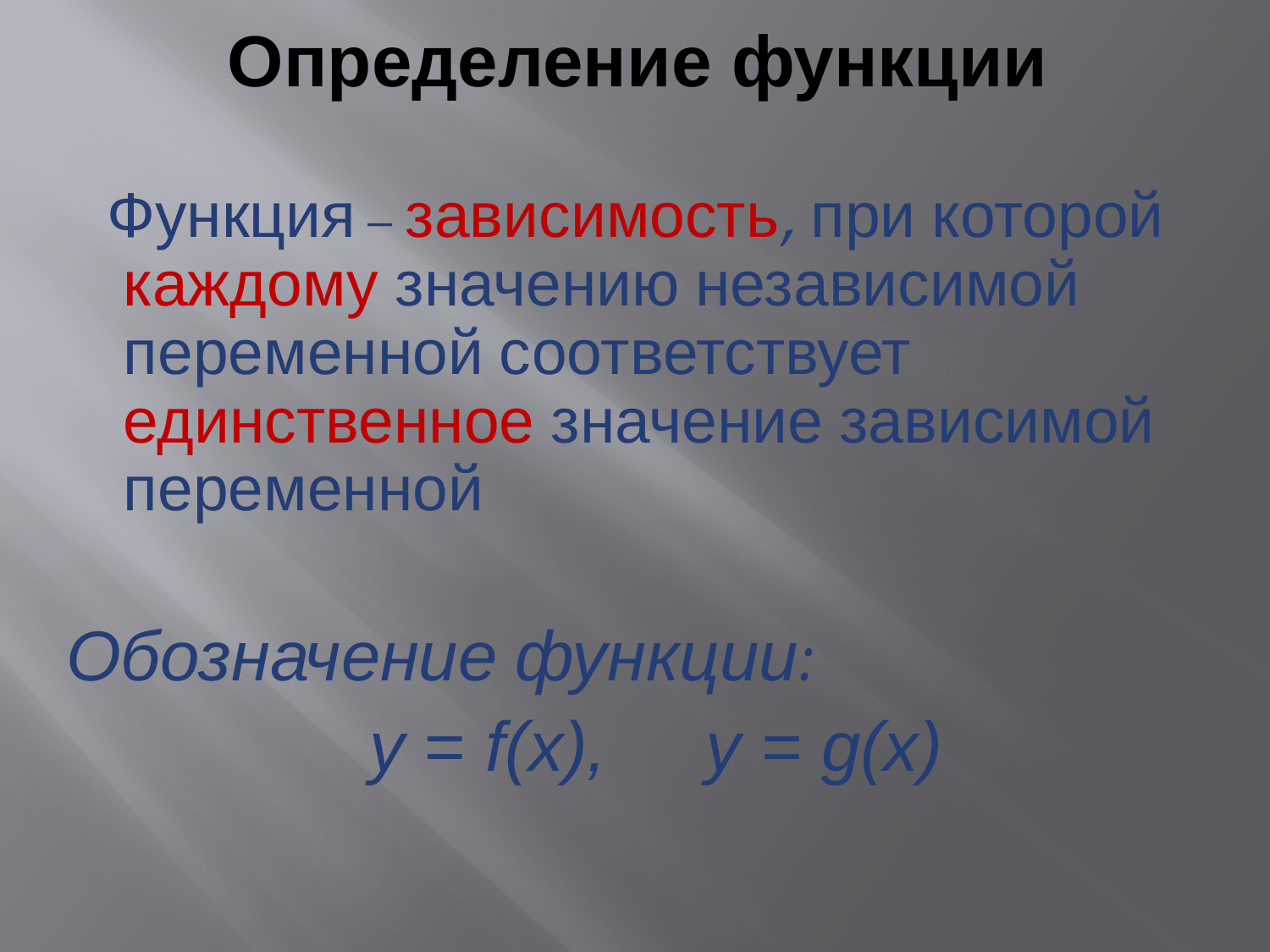

# Определение функции
   Функция – зависимость, при которой каждому значению независимой переменной соответствует единственное значение зависимой переменной

Обозначение функции:
 y = f(x),     y = g(x)